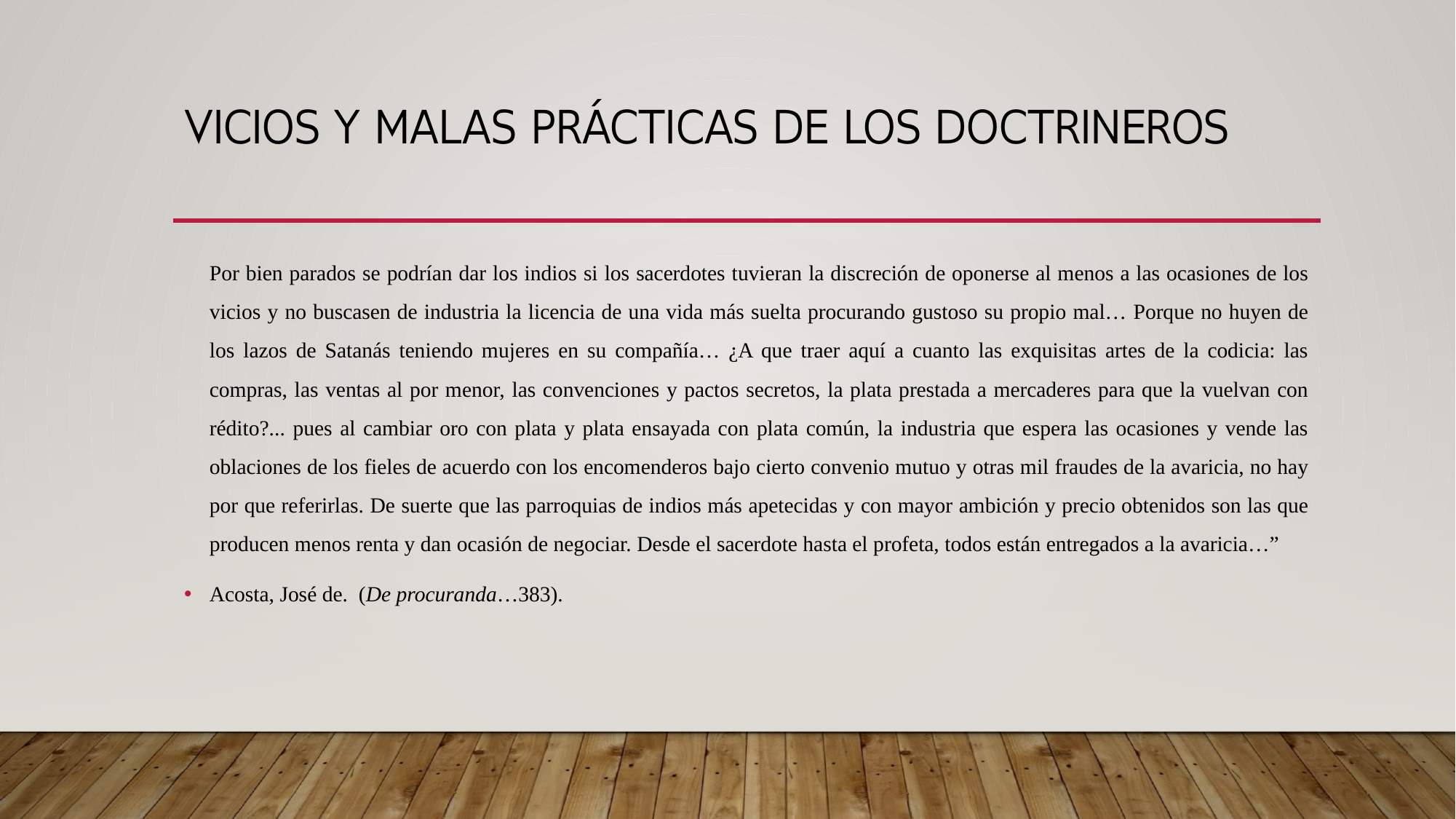

# Vicios y malas prácticas de los doctrineros
Por bien parados se podrían dar los indios si los sacerdotes tuvieran la discreción de oponerse al menos a las ocasiones de los vicios y no buscasen de industria la licencia de una vida más suelta procurando gustoso su propio mal… Porque no huyen de los lazos de Satanás teniendo mujeres en su compañía… ¿A que traer aquí a cuanto las exquisitas artes de la codicia: las compras, las ventas al por menor, las convenciones y pactos secretos, la plata prestada a mercaderes para que la vuelvan con rédito?... pues al cambiar oro con plata y plata ensayada con plata común, la industria que espera las ocasiones y vende las oblaciones de los fieles de acuerdo con los encomenderos bajo cierto convenio mutuo y otras mil fraudes de la avaricia, no hay por que referirlas. De suerte que las parroquias de indios más apetecidas y con mayor ambición y precio obtenidos son las que producen menos renta y dan ocasión de negociar. Desde el sacerdote hasta el profeta, todos están entregados a la avaricia…”
Acosta, José de.  (De procuranda…383).